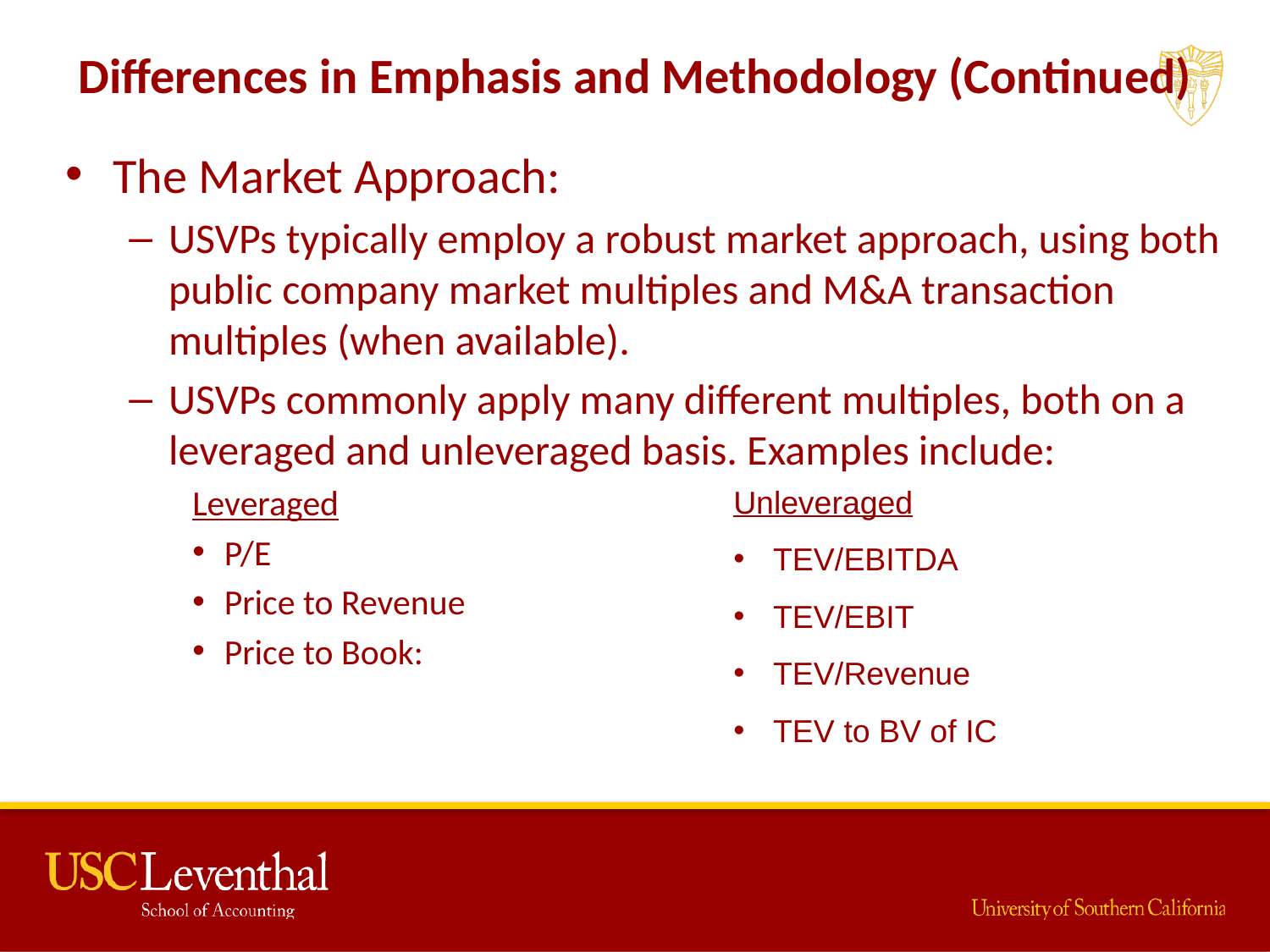

# Differences in Emphasis and Methodology (Continued)
The Market Approach:
USVPs typically employ a robust market approach, using both public company market multiples and M&A transaction multiples (when available).
USVPs commonly apply many different multiples, both on a leveraged and unleveraged basis. Examples include:
Leveraged
P/E
Price to Revenue
Price to Book:
Unleveraged
TEV/EBITDA
TEV/EBIT
TEV/Revenue
TEV to BV of IC